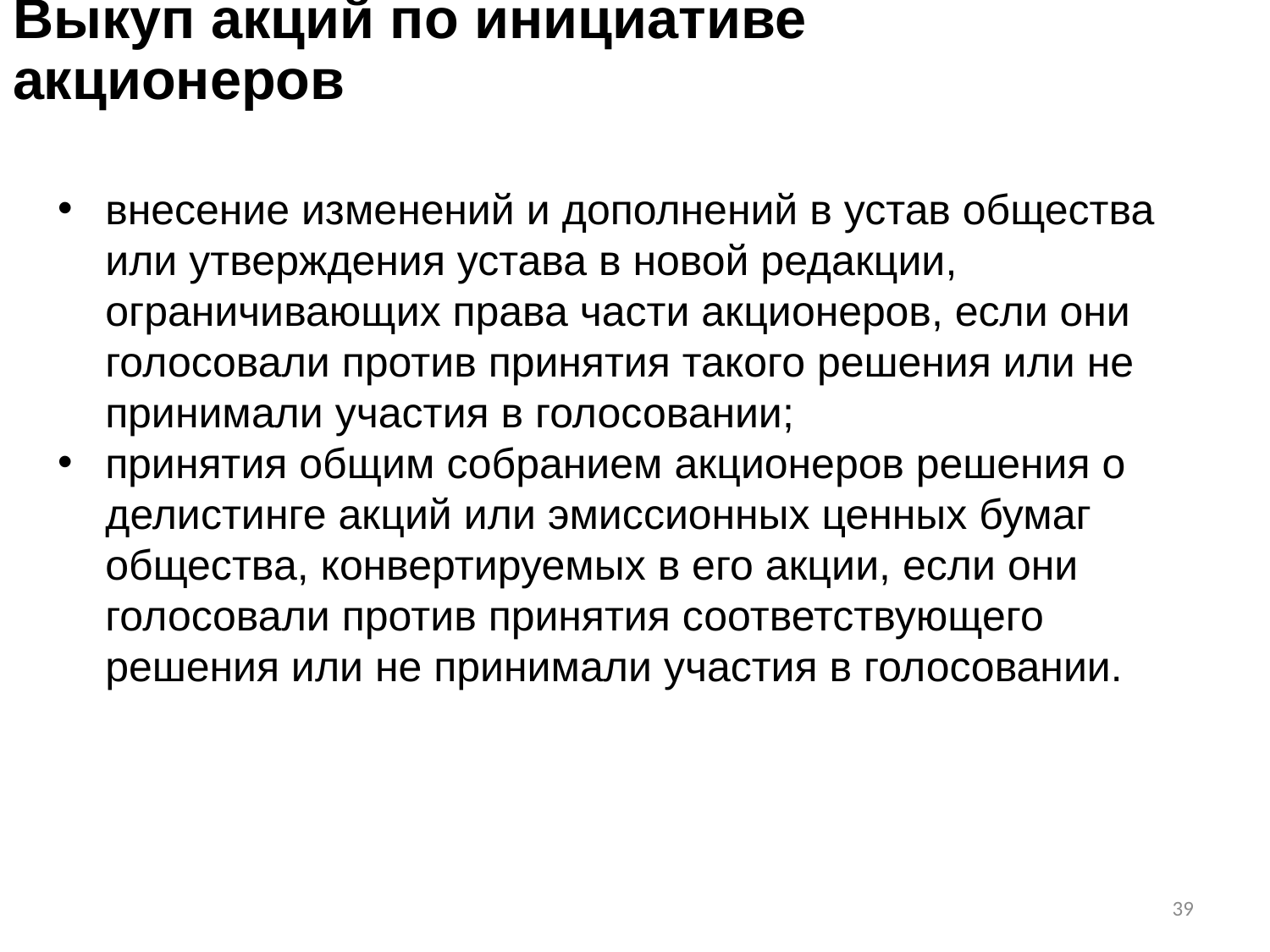

# Выкуп акций по инициативе акционеров
внесение изменений и дополнений в устав общества или утверждения устава в новой редакции, ограничивающих права части акционеров, если они голосовали против принятия такого решения или не принимали участия в голосовании;
принятия общим собранием акционеров решения о делистинге акций или эмиссионных ценных бумаг общества, конвертируемых в его акции, если они голосовали против принятия соответствующего решения или не принимали участия в голосовании.
39